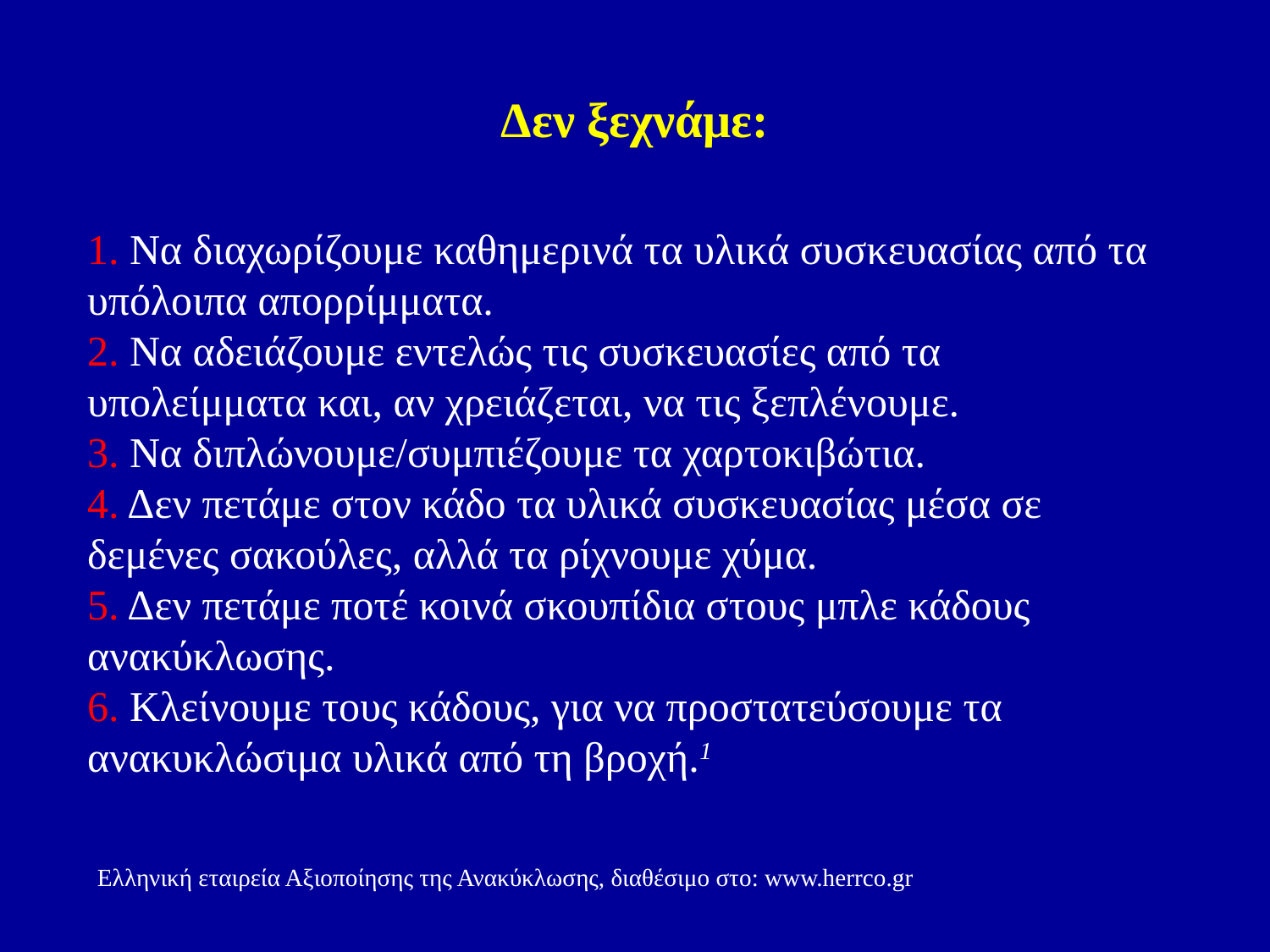

# Δεν ξεχνάμε:
1. Να διαχωρίζουμε καθημερινά τα υλικά συσκευασίας από τα υπόλοιπα απορρίμματα.
2. Να αδειάζουμε εντελώς τις συσκευασίες από τα υπολείμματα και, αν χρειάζεται, να τις ξεπλένουμε.
3. Να διπλώνουμε/συμπιέζουμε τα χαρτοκιβώτια.
4. Δεν πετάμε στον κάδο τα υλικά συσκευασίας μέσα σε δεμένες σακούλες, αλλά τα ρίχνουμε χύμα.
5. Δεν πετάμε ποτέ κοινά σκουπίδια στους μπλε κάδους ανακύκλωσης.
6. Κλείνουμε τους κάδους, για να προστατεύσουμε τα ανακυκλώσιμα υλικά από τη βροχή.1
Ελληνική εταιρεία Αξιοποίησης της Ανακύκλωσης, διαθέσιμο στο: www.herrco.gr